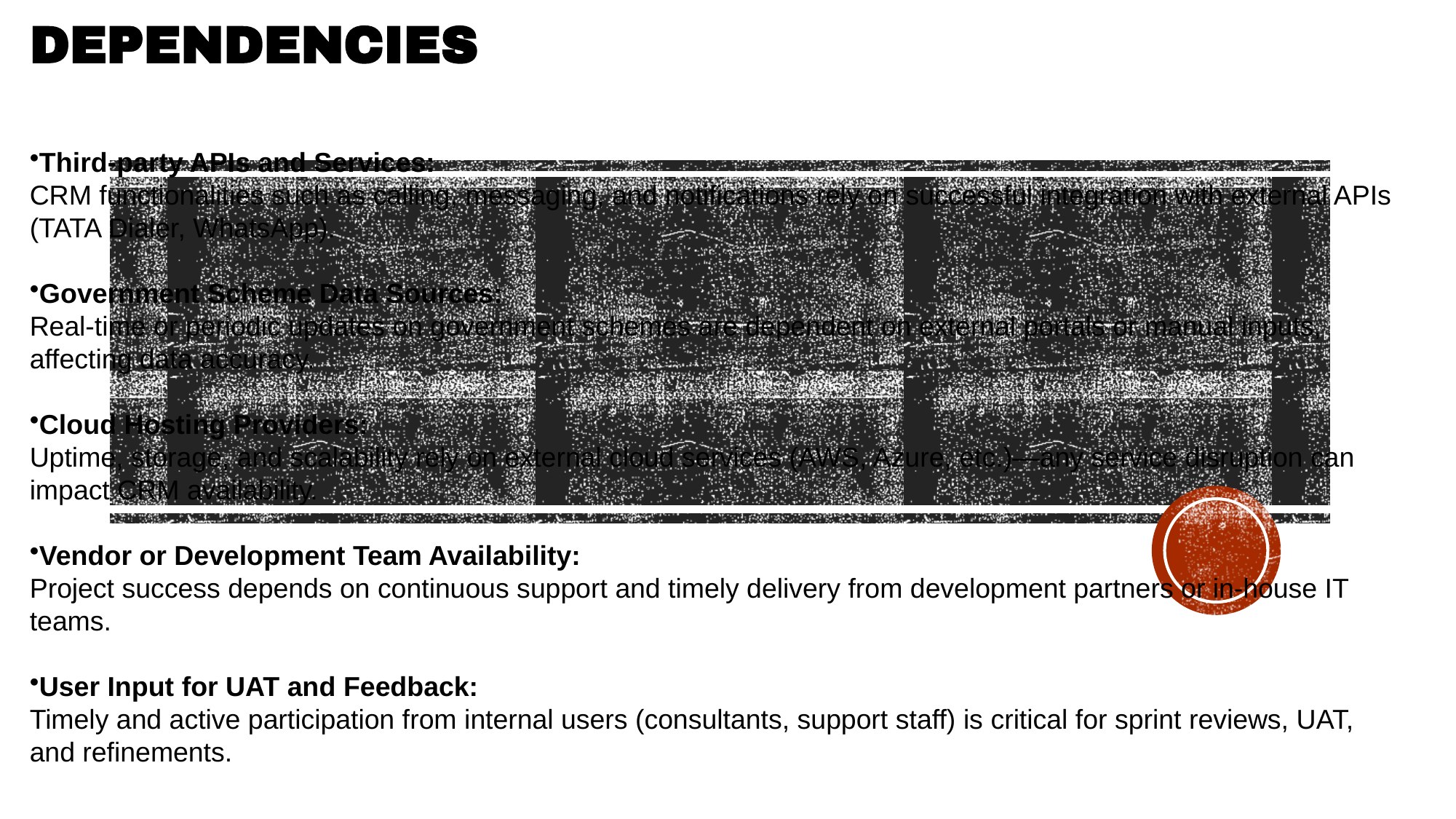

# Dependencies
Third-party APIs and Services:
CRM functionalities such as calling, messaging, and notifications rely on successful integration with external APIs (TATA Dialer, WhatsApp).

Government Scheme Data Sources:
Real-time or periodic updates on government schemes are dependent on external portals or manual inputs, affecting data accuracy.

Cloud Hosting Providers:
Uptime, storage, and scalability rely on external cloud services (AWS, Azure, etc.)—any service disruption can impact CRM availability.

Vendor or Development Team Availability:
Project success depends on continuous support and timely delivery from development partners or in-house IT teams.

User Input for UAT and Feedback:
Timely and active participation from internal users (consultants, support staff) is critical for sprint reviews, UAT, and refinements.